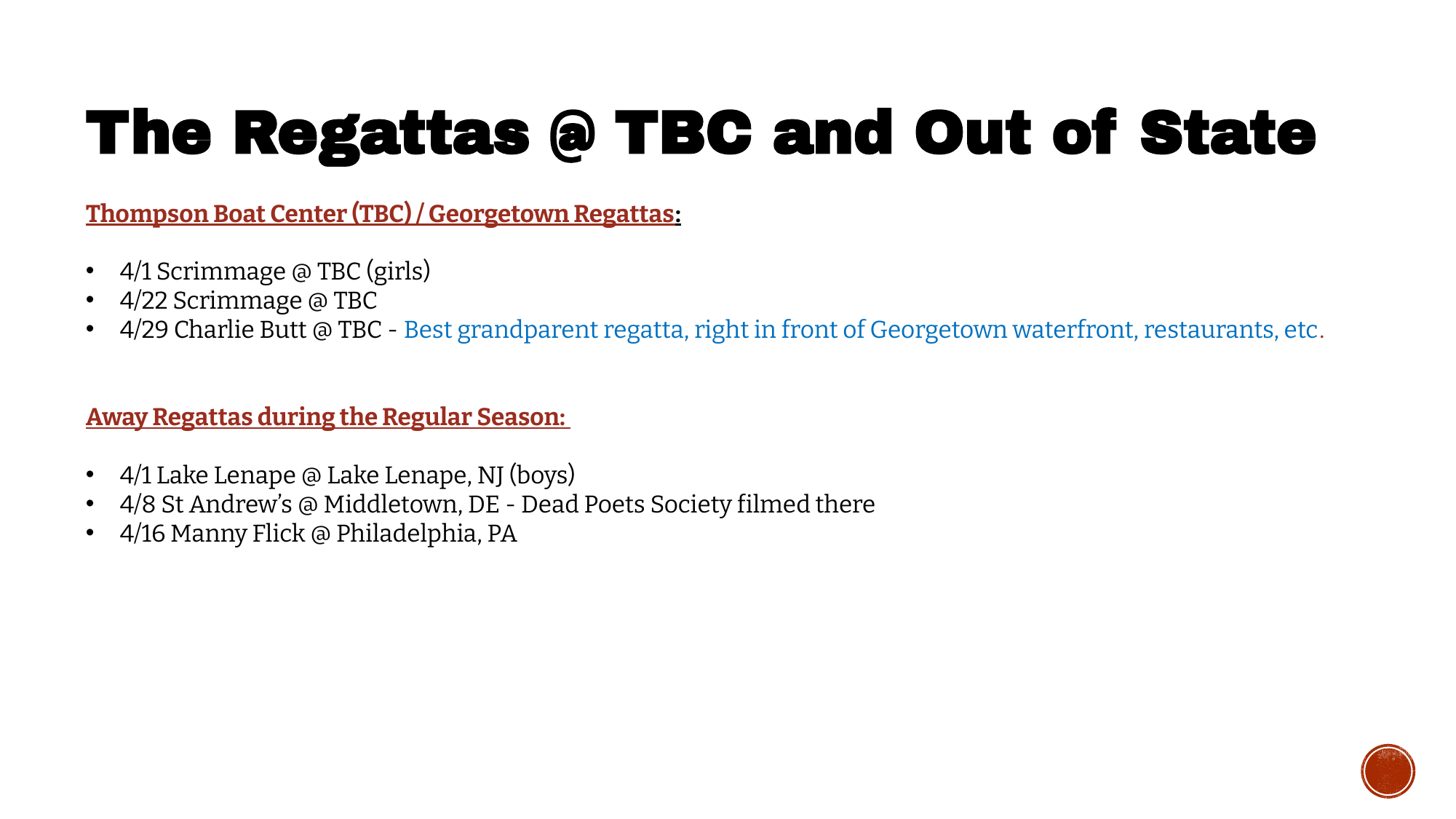

The Regattas @ TBC and Out of State
Thompson Boat Center (TBC) / Georgetown Regattas:

4/1 Scrimmage @ TBC (girls)
4/22 Scrimmage @ TBC
4/29 Charlie Butt @ TBC - Best grandparent regatta, right in front of Georgetown waterfront, restaurants, etc.

Away Regattas during the Regular Season:

4/1 Lake Lenape @ Lake Lenape, NJ (boys)
4/8 St Andrew’s @ Middletown, DE - Dead Poets Society filmed there
4/16 Manny Flick @ Philadelphia, PA